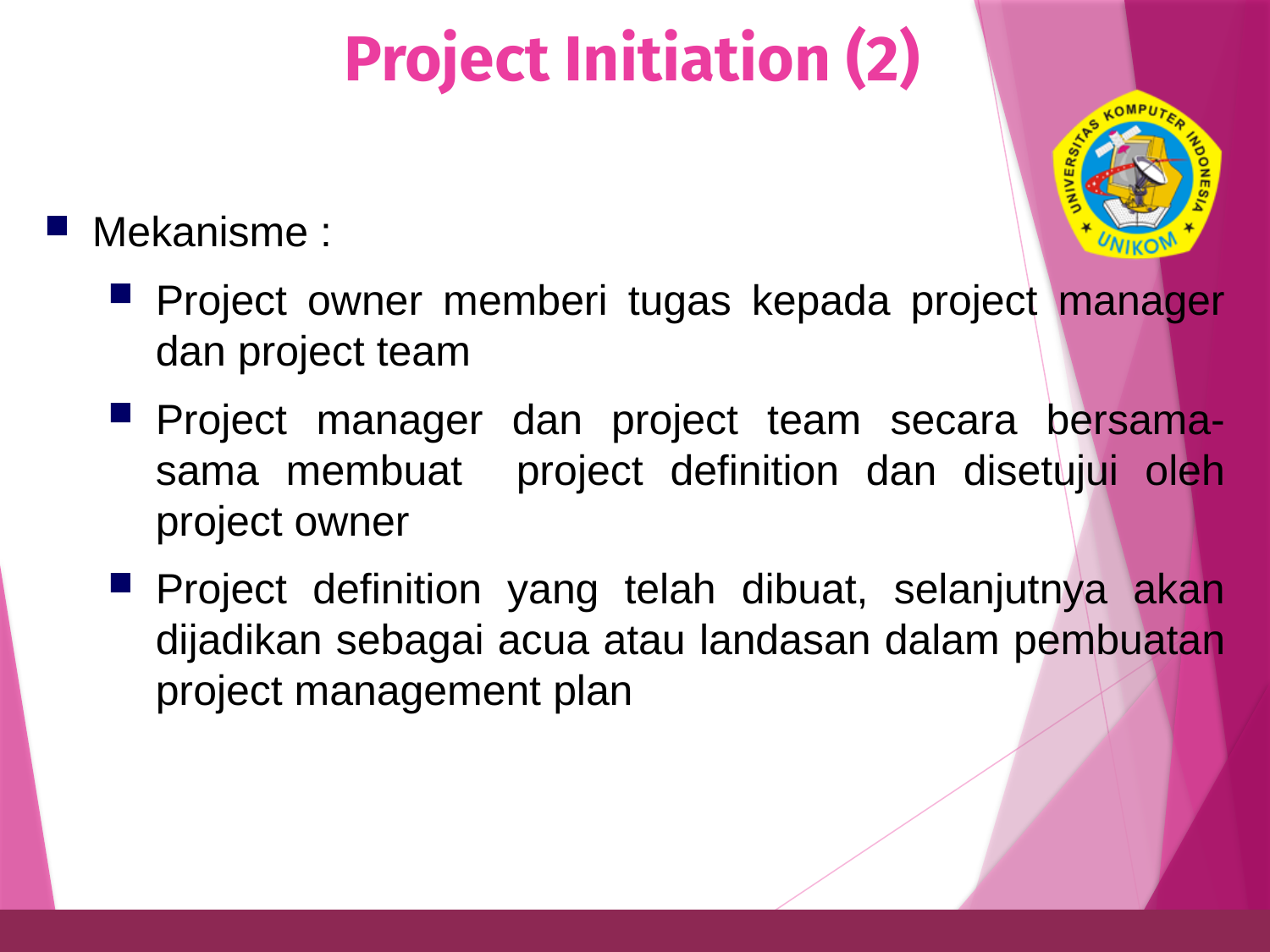

# Project Initiation (2)
26
Mekanisme :
Project owner memberi tugas kepada project manager dan project team
Project manager dan project team secara bersama-sama membuat  project definition dan disetujui oleh project owner
Project definition yang telah dibuat, selanjutnya akan dijadikan sebagai acua atau landasan dalam pembuatan project management plan